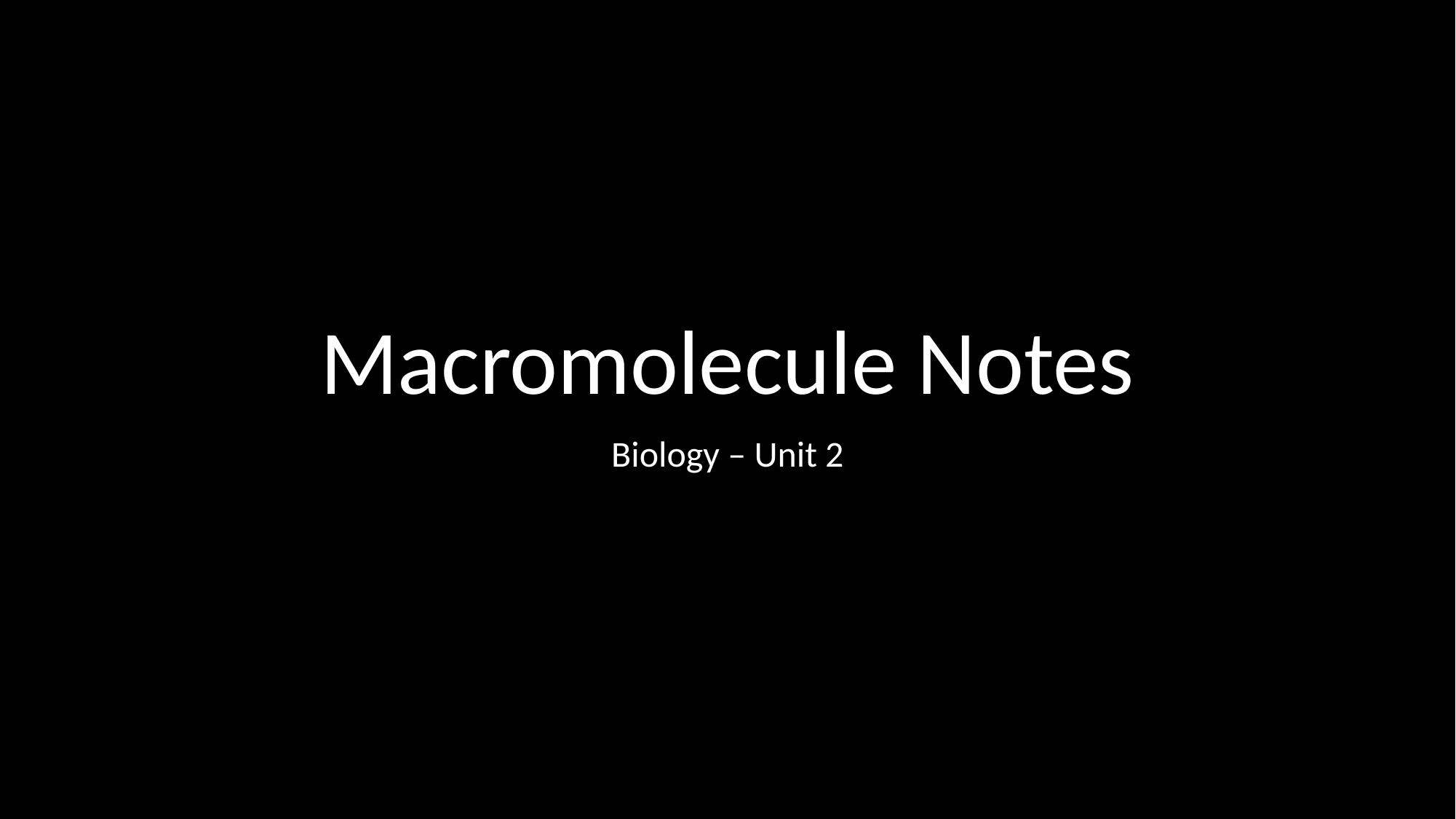

# Macromolecule Notes
Biology – Unit 2